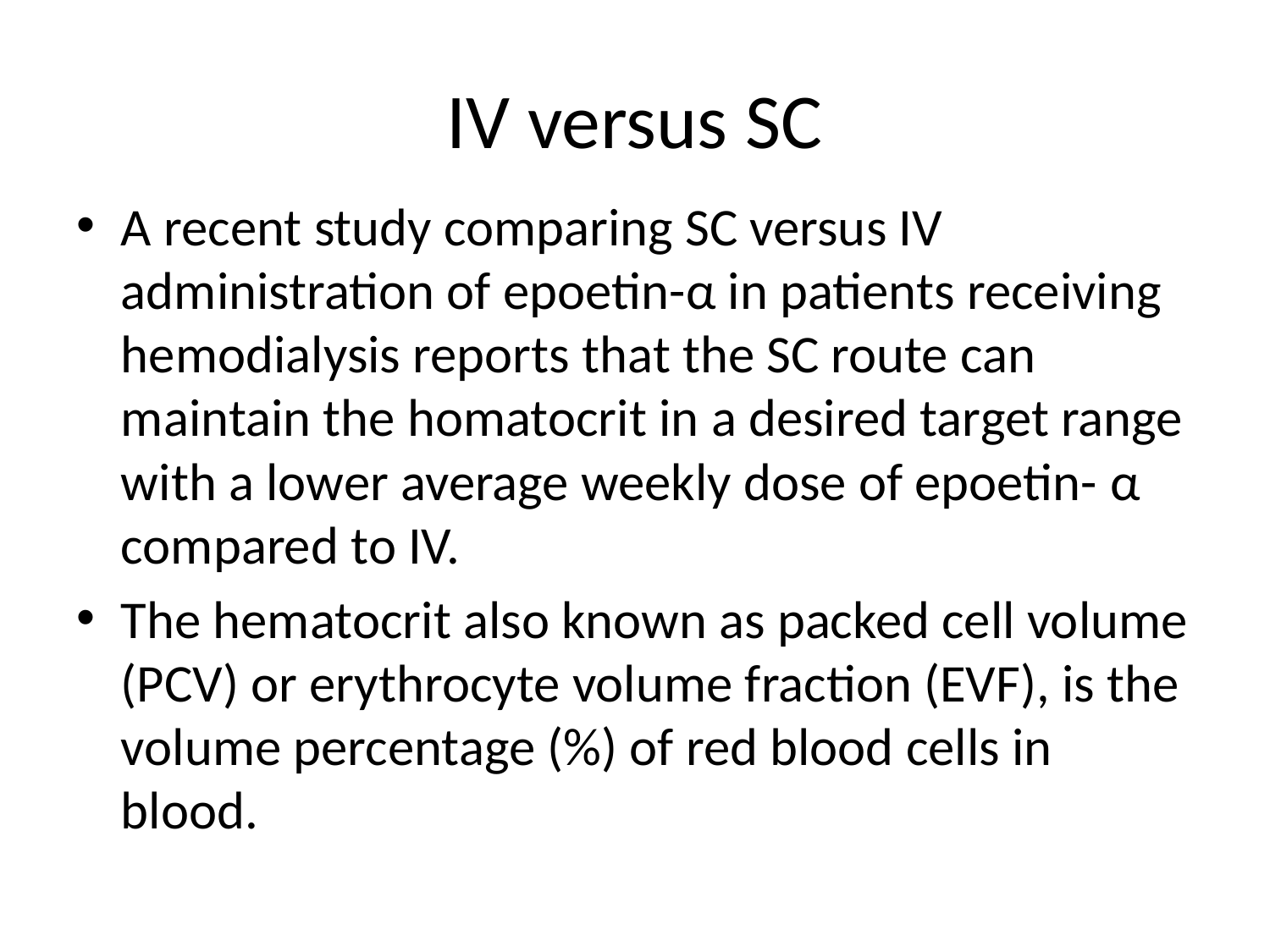

# IV versus SC
A recent study comparing SC versus IV administration of epoetin-α in patients receiving hemodialysis reports that the SC route can maintain the homatocrit in a desired target range with a lower average weekly dose of epoetin- α compared to IV.
The hematocrit also known as packed cell volume (PCV) or erythrocyte volume fraction (EVF), is the volume percentage (%) of red blood cells in blood.